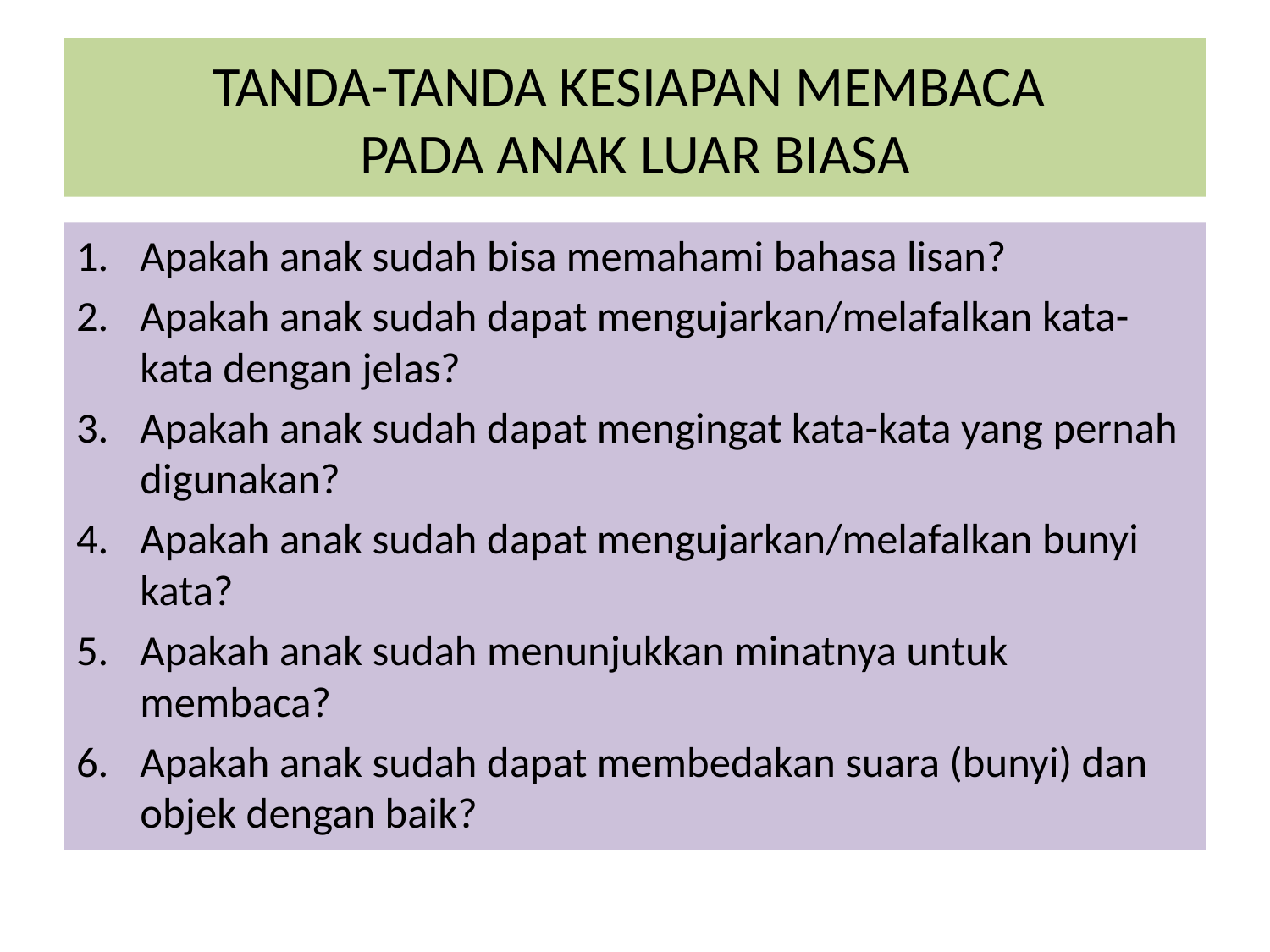

# TANDA-TANDA KESIAPAN MEMBACA PADA ANAK LUAR BIASA
Apakah anak sudah bisa memahami bahasa lisan?
Apakah anak sudah dapat mengujarkan/melafalkan kata-kata dengan jelas?
Apakah anak sudah dapat mengingat kata-kata yang pernah digunakan?
Apakah anak sudah dapat mengujarkan/melafalkan bunyi kata?
Apakah anak sudah menunjukkan minatnya untuk membaca?
Apakah anak sudah dapat membedakan suara (bunyi) dan objek dengan baik?